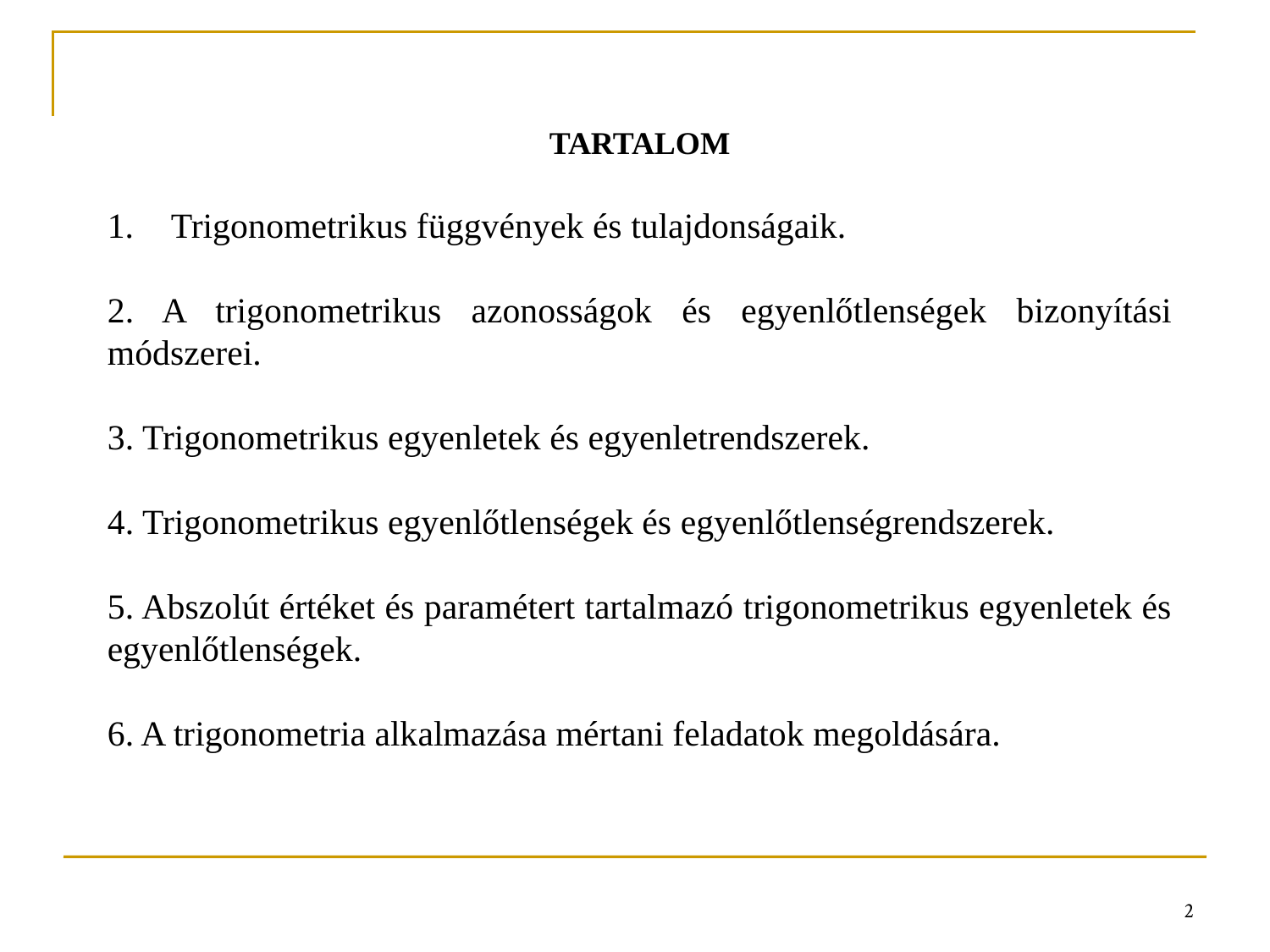

TARTALOM

Trigonometrikus függvények és tulajdonságaik.

2. A trigonometrikus azonosságok és egyenlőtlenségek bizonyítási módszerei.

3. Trigonometrikus egyenletek és egyenletrendszerek.

4. Trigonometrikus egyenlőtlenségek és egyenlőtlenségrendszerek.

5. Abszolút értéket és paramétert tartalmazó trigonometrikus egyenletek és egyenlőtlenségek.

6. A trigonometria alkalmazása mértani feladatok megoldására.
2